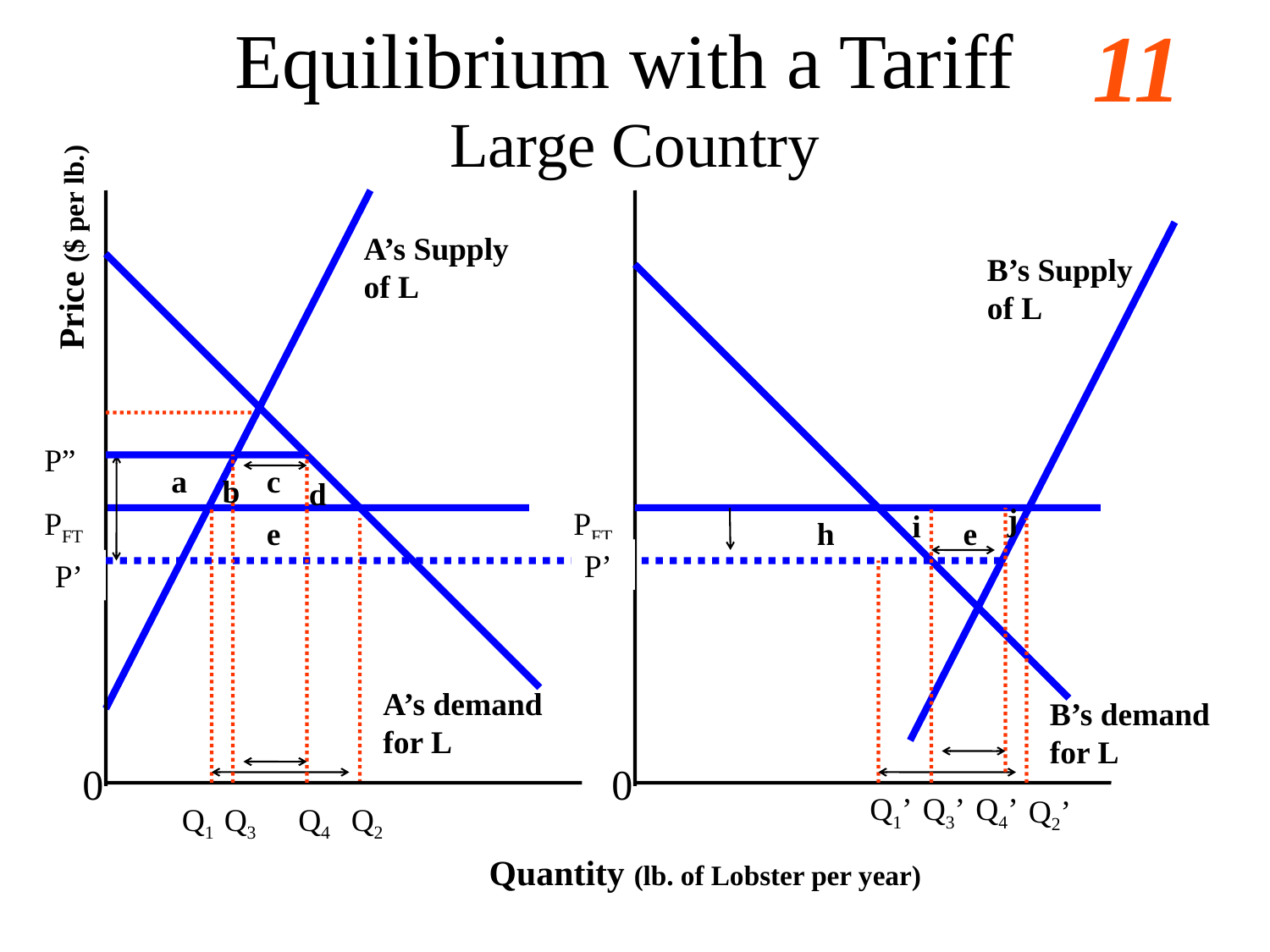

# Equilibrium with a Tariff Large Country

Price ($ per lb.)
A’s Supply
of L

B’s Supply
of L

P”

a

c

b

d
j
PFT
PFT
i

e

h

e

P’
P’

A’s demand for L
B’s demand for L
0
0

Q1’
Q3’
Q4’
Q2’
Q1
Q3
Q4
Q2
Quantity (lb. of Lobster per year)